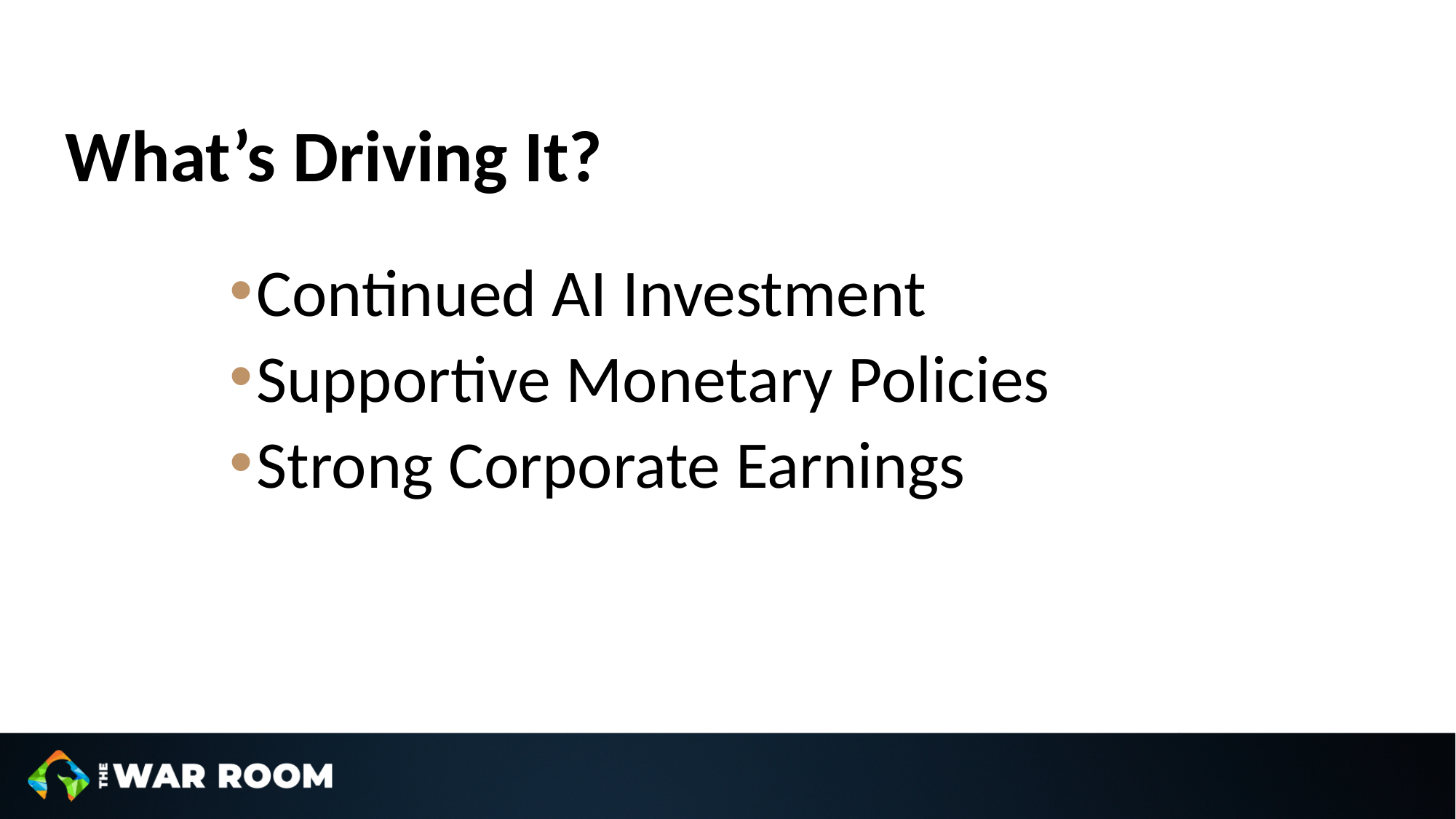

What’s Driving It?

Continued AI Investment
Supportive Monetary Policies
Strong Corporate Earnings